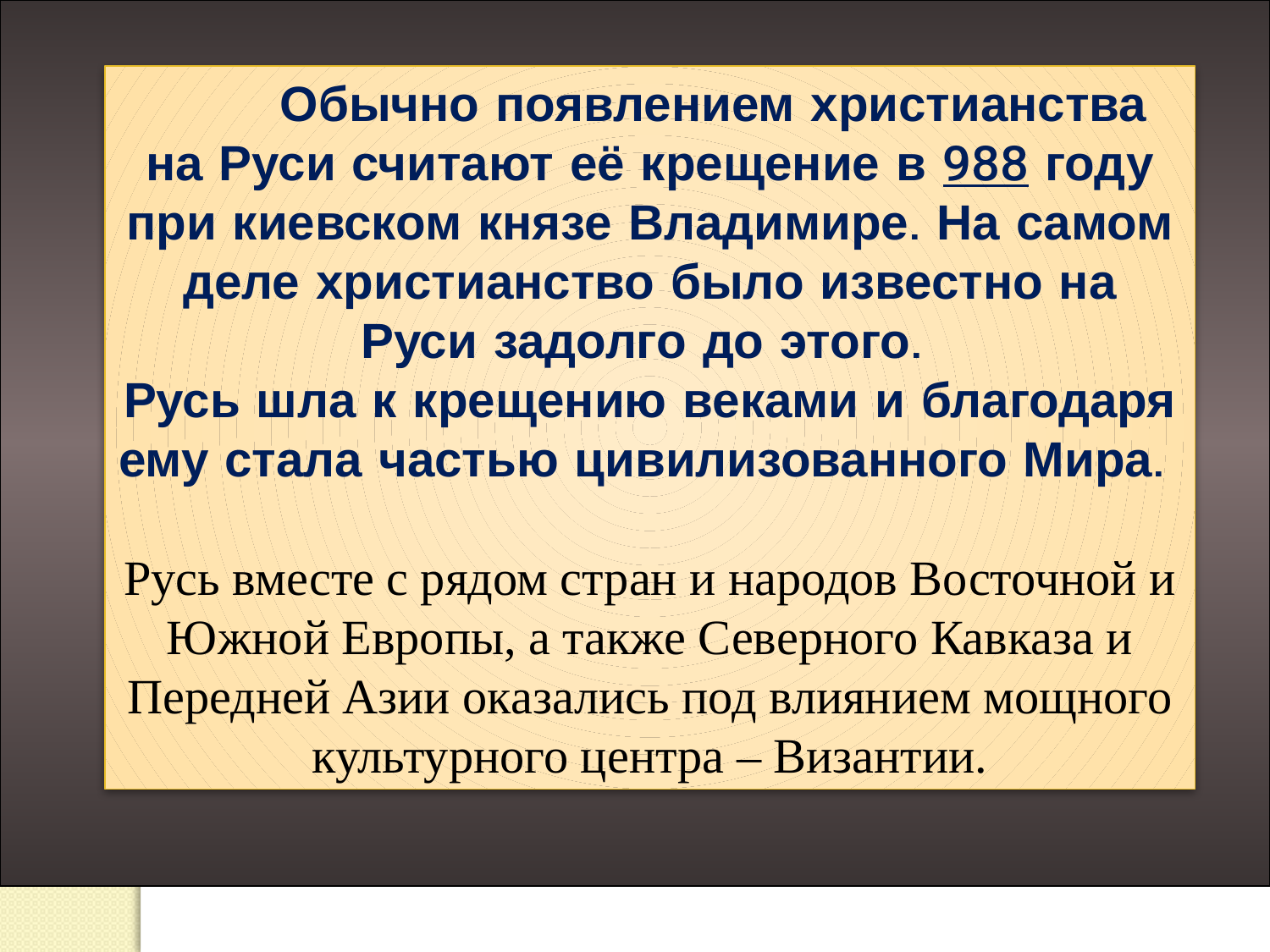

Обычно появлением христианства на Руси считают её крещение в 988 году при киевском князе Владимире. На самом деле христианство было известно на Руси задолго до этого.
Русь шла к крещению веками и благодаря ему стала частью цивилизованного Мира.

Русь вместе с рядом стран и народов Восточной и Южной Европы, а также Северного Кавказа и Передней Азии оказались под влиянием мощного культурного центра – Византии.